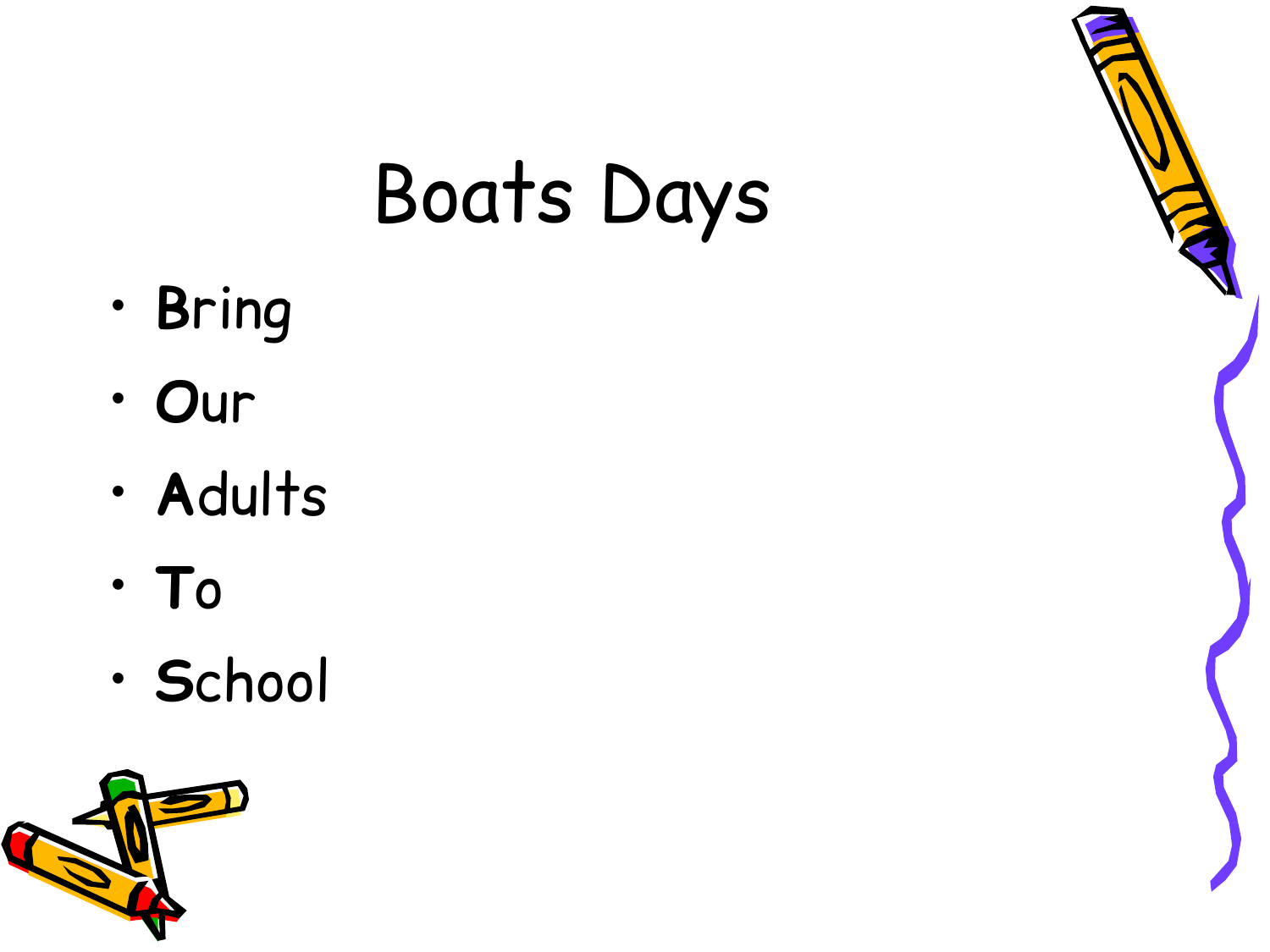

# Boats Days
Bring
Our
Adults
To
School